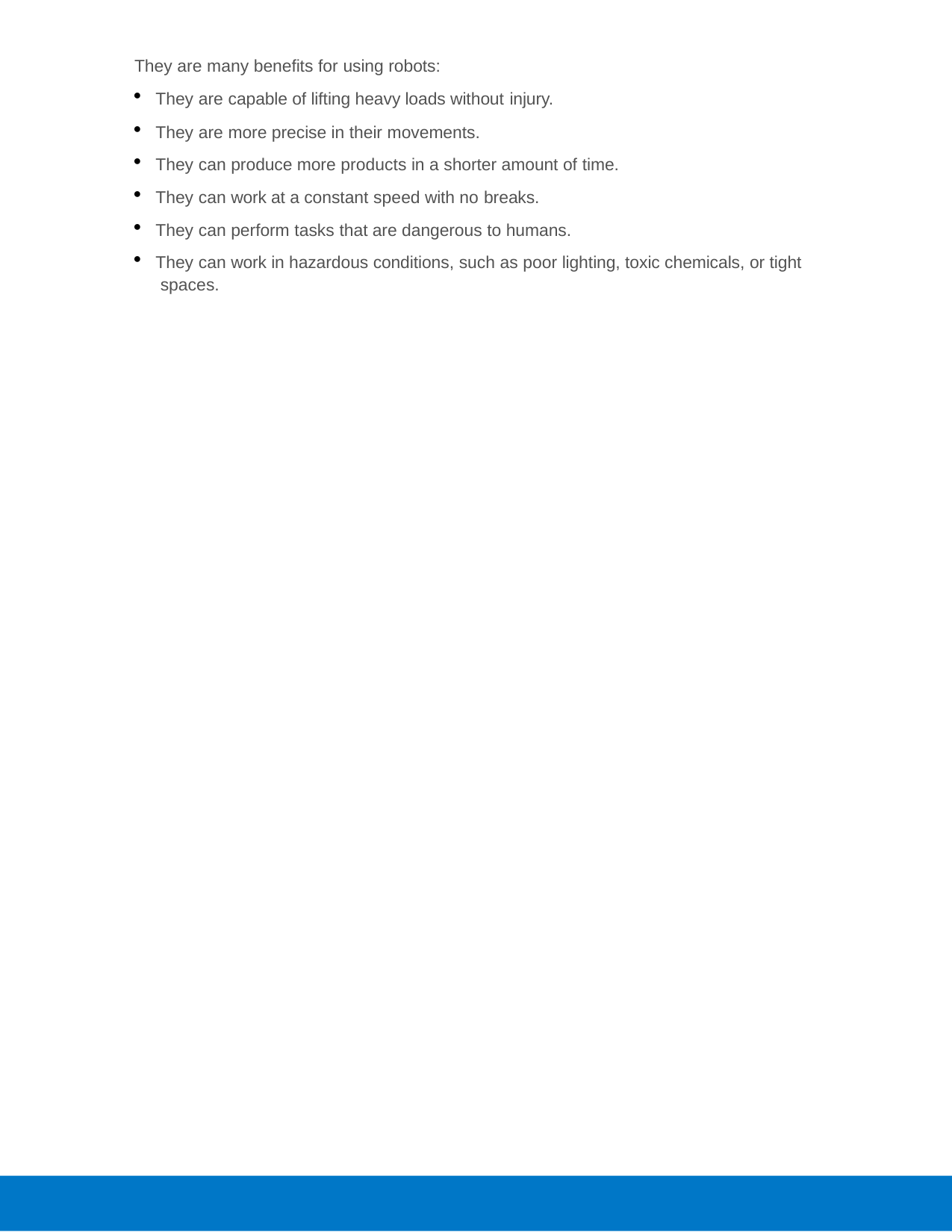

They are many benefits for using robots:
They are capable of lifting heavy loads without injury.
They are more precise in their movements.
They can produce more products in a shorter amount of time.
They can work at a constant speed with no breaks.
They can perform tasks that are dangerous to humans.
They can work in hazardous conditions, such as poor lighting, toxic chemicals, or tight  spaces.